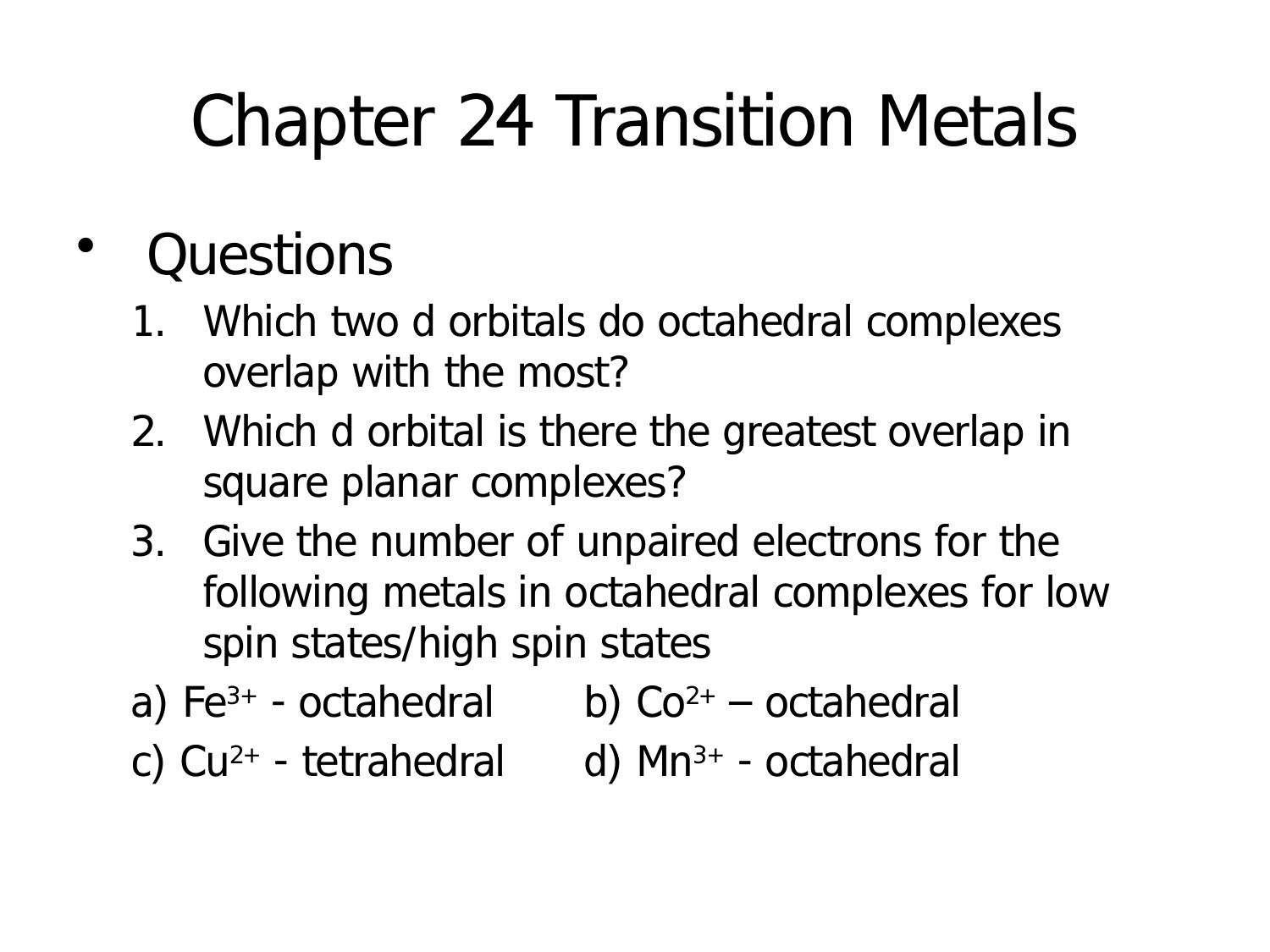

Chapter 24 Transition Metals
Questions
Which two d orbitals do octahedral complexes overlap with the most?
Which d orbital is there the greatest overlap in square planar complexes?
Give the number of unpaired electrons for the following metals in octahedral complexes for low spin states/high spin states
a) Fe3+ - octahedral	b) Co2+ – octahedral
c) Cu2+ - tetrahedral	d) Mn3+ - octahedral